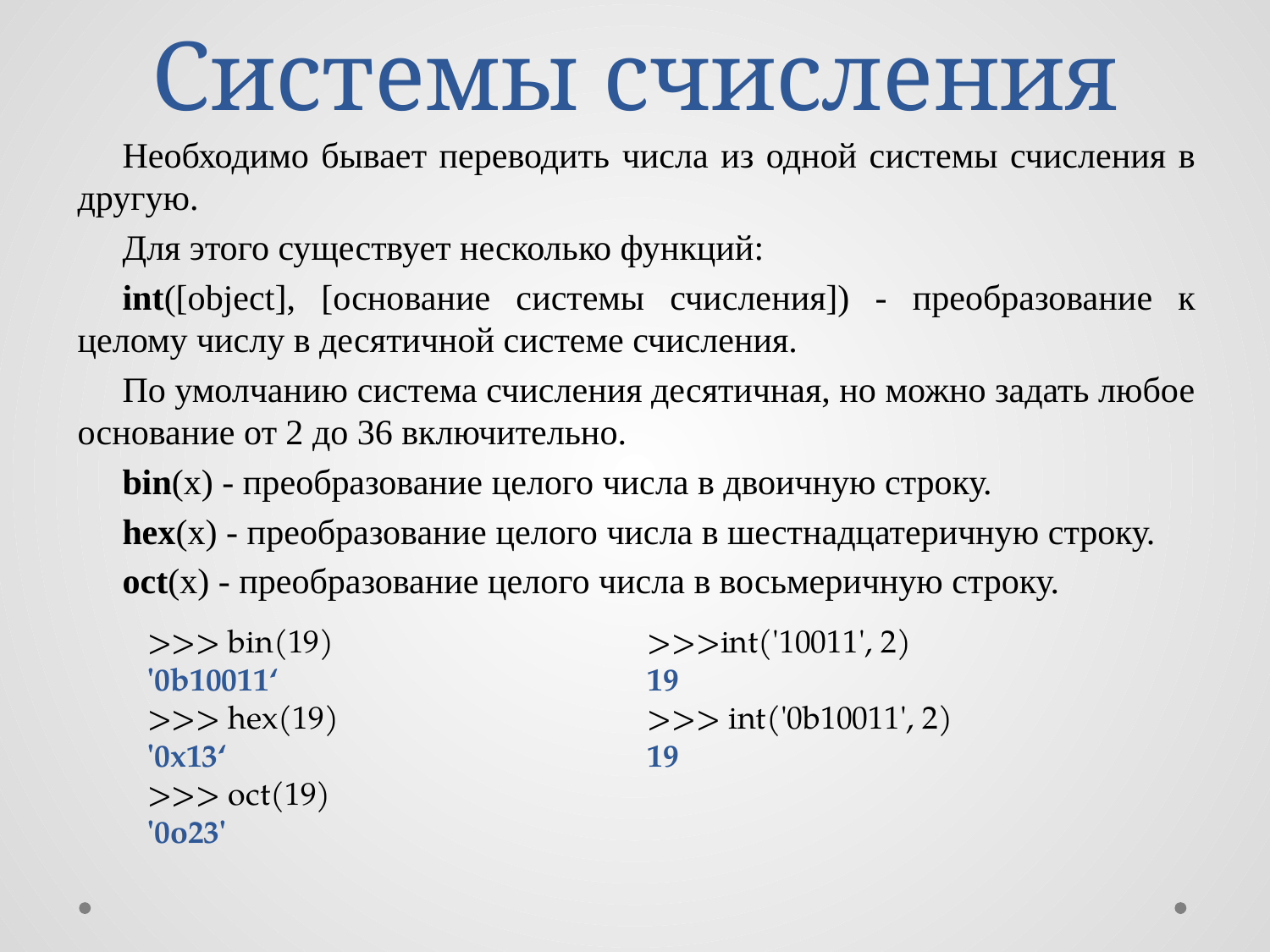

# Системы счисления
Необходимо бывает переводить числа из одной системы счисления в другую.
Для этого существует несколько функций:
int([object], [основание системы счисления]) - преобразование к целому числу в десятичной системе счисления.
По умолчанию система счисления десятичная, но можно задать любое основание от 2 до 36 включительно.
bin(x) - преобразование целого числа в двоичную строку.
hex(х) - преобразование целого числа в шестнадцатеричную строку.
oct(х) - преобразование целого числа в восьмеричную строку.

>>> bin(19)
'0b10011‘
>>> hex(19)
'0x13‘
>>> oct(19)
'0o23'
>>>int('10011', 2)
19
>>> int('0b10011', 2)
19